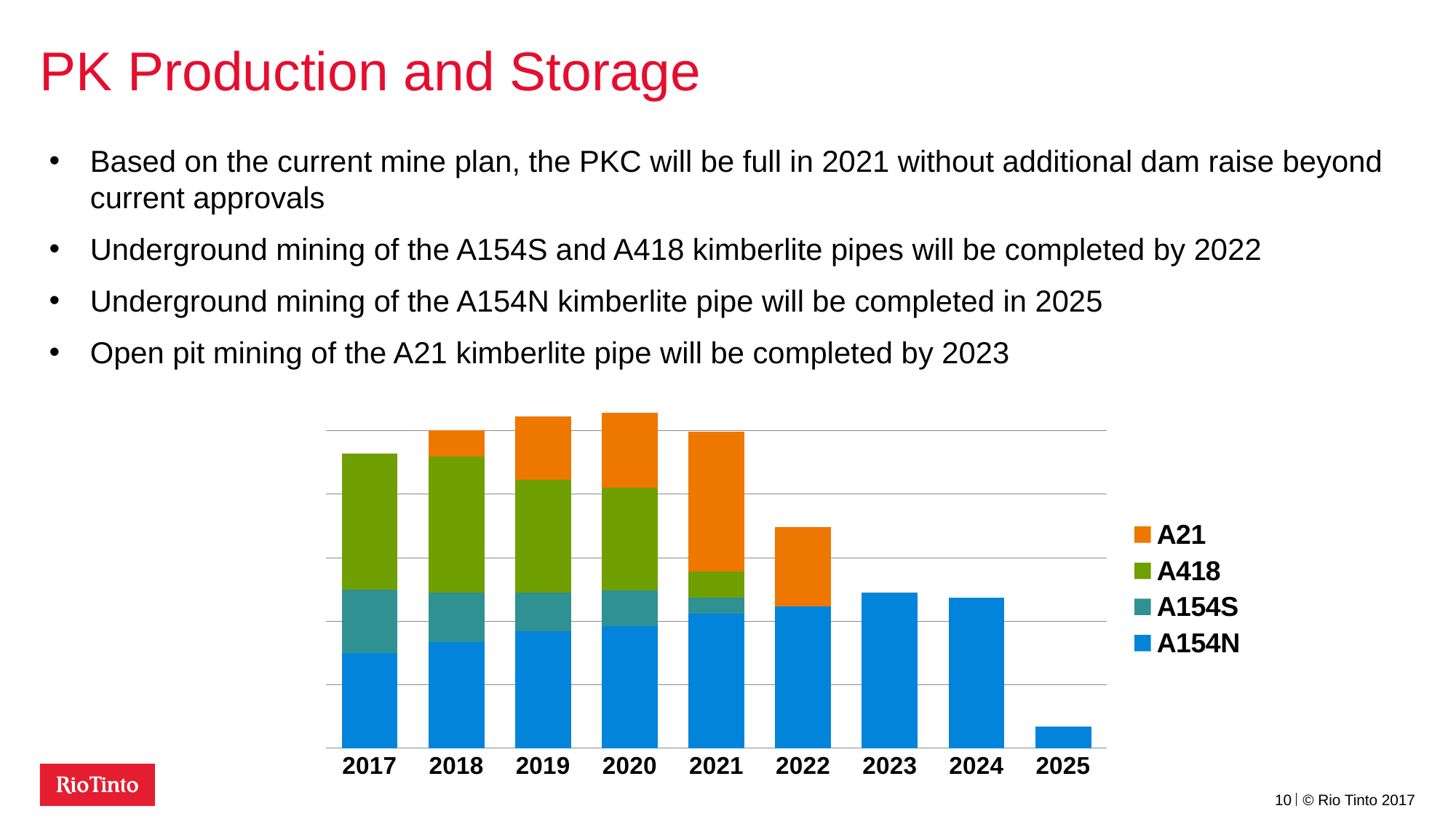

# PK Production and Storage
Based on the current mine plan, the PKC will be full in 2021 without additional dam raise beyond current approvals
Underground mining of the A154S and A418 kimberlite pipes will be completed by 2022
Underground mining of the A154N kimberlite pipe will be completed in 2025
Open pit mining of the A21 kimberlite pipe will be completed by 2023

### Chart

| Category | A154N | A154S | A418 | A21 |
|---|---|---|---|---|
| 2017 | 748087.7000122628 | 498001.6355889776 | 1074401.2135650294 | 0.0 |
| 2018 | 834716.5146944459 | 387634.8756399338 | 1077810.4492179845 | 205000.0 |
| 2019 | 923930.2673231475 | 302792.93475947424 | 884877.8216540373 | 499000.0 |
| 2020 | 962652.1695590507 | 276863.8651988458 | 809595.3151545161 | 595000.0 |
| 2021 | 1059461.828587876 | 123423.43179182246 | 211004.82898856248 | 1096000.0 |
| 2022 | 1115553.528225982 | 0.0 | 0.0 | 625000.0 |
| 2023 | 1222630.3791276086 | 0.0 | 0.0 | 0.0 |
| 2024 | 1187868.042050121 | 0.0 | 0.0 | 0.0 |
| 2025 | 168194.91622615865 | 0.0 | 0.0 | 0.0 |
10